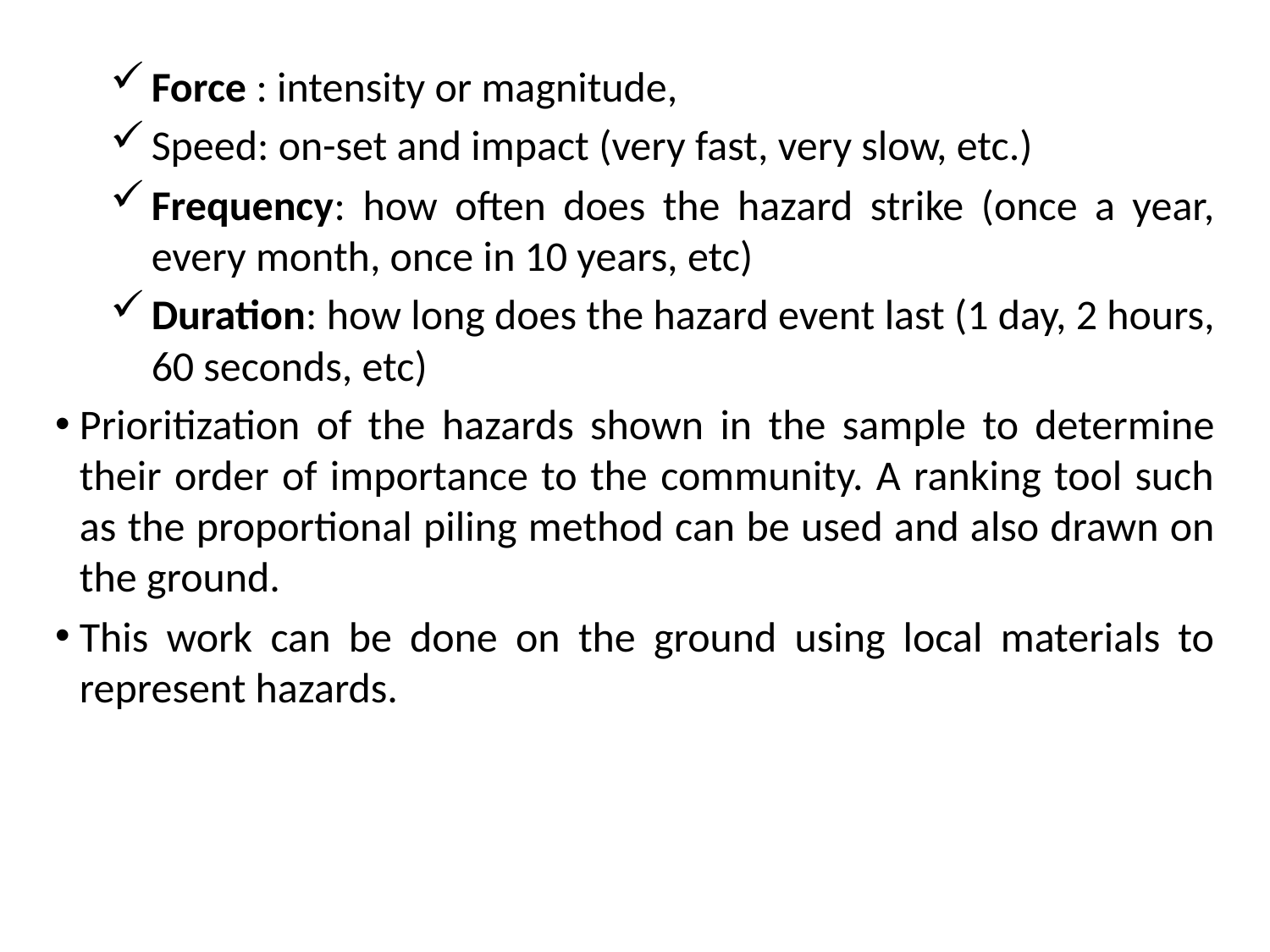

Force : intensity or magnitude,
Speed: on-set and impact (very fast, very slow, etc.)
Frequency: how often does the hazard strike (once a year, every month, once in 10 years, etc)
Duration: how long does the hazard event last (1 day, 2 hours, 60 seconds, etc)
Prioritization of the hazards shown in the sample to determine their order of importance to the community. A ranking tool such as the proportional piling method can be used and also drawn on the ground.
This work can be done on the ground using local materials to represent hazards.